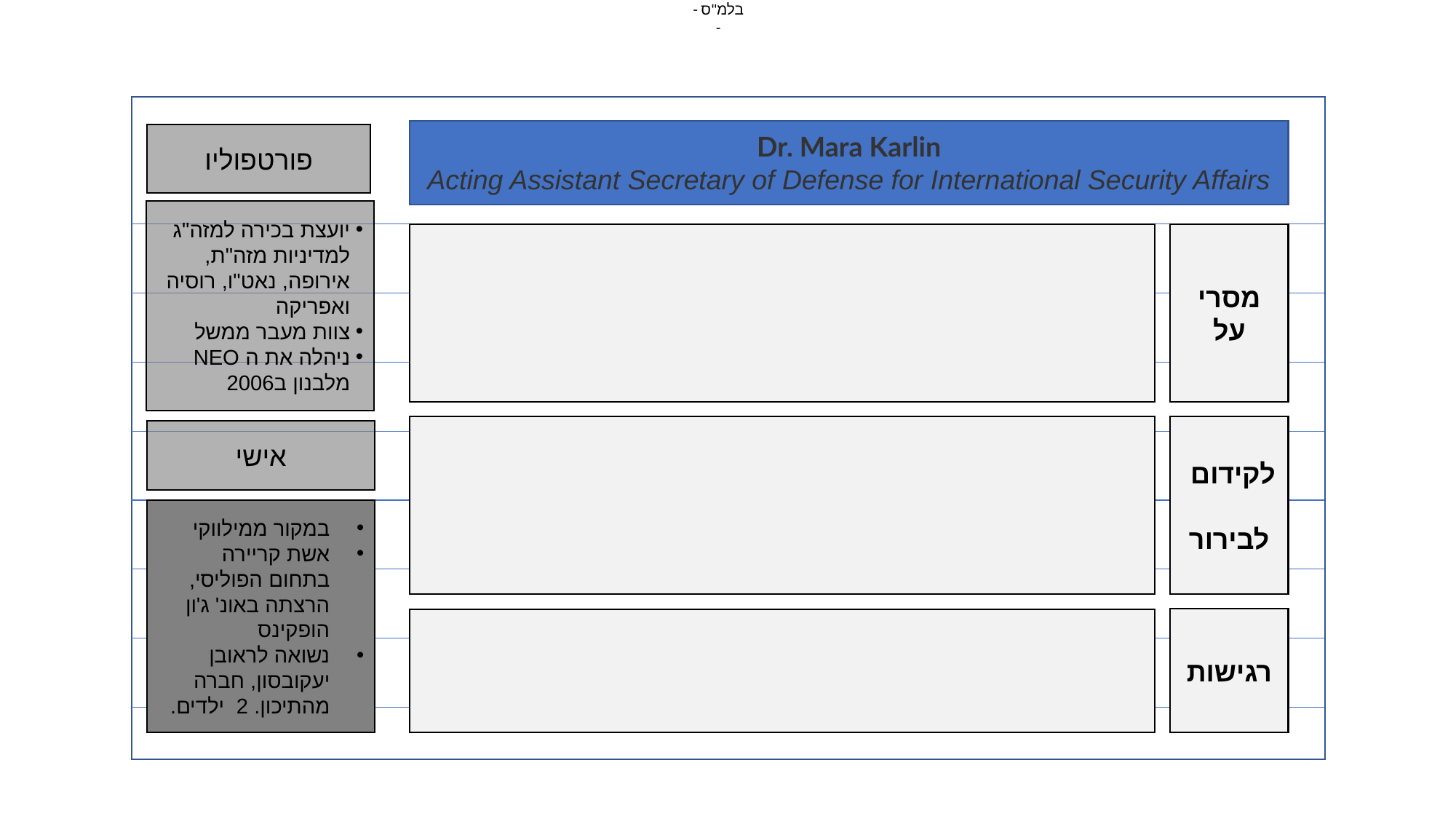

Dr. Mara Karlin
Acting Assistant Secretary of Defense for International Security Affairs
פורטפוליו
יועצת בכירה למזה"ג למדיניות מזה"ת, אירופה, נאט"ו, רוסיה ואפריקה
צוות מעבר ממשל
ניהלה את ה NEO  מלבנון ב2006

מסרי על

לקידום

לבירור
רגישות

אישי
במקור ממילווקי
אשת קריירה בתחום הפוליסי, הרצתה באונ' ג'ון הופקינס
נשואה לראובן יעקובסון, חברה מהתיכון. 2  ילדים.